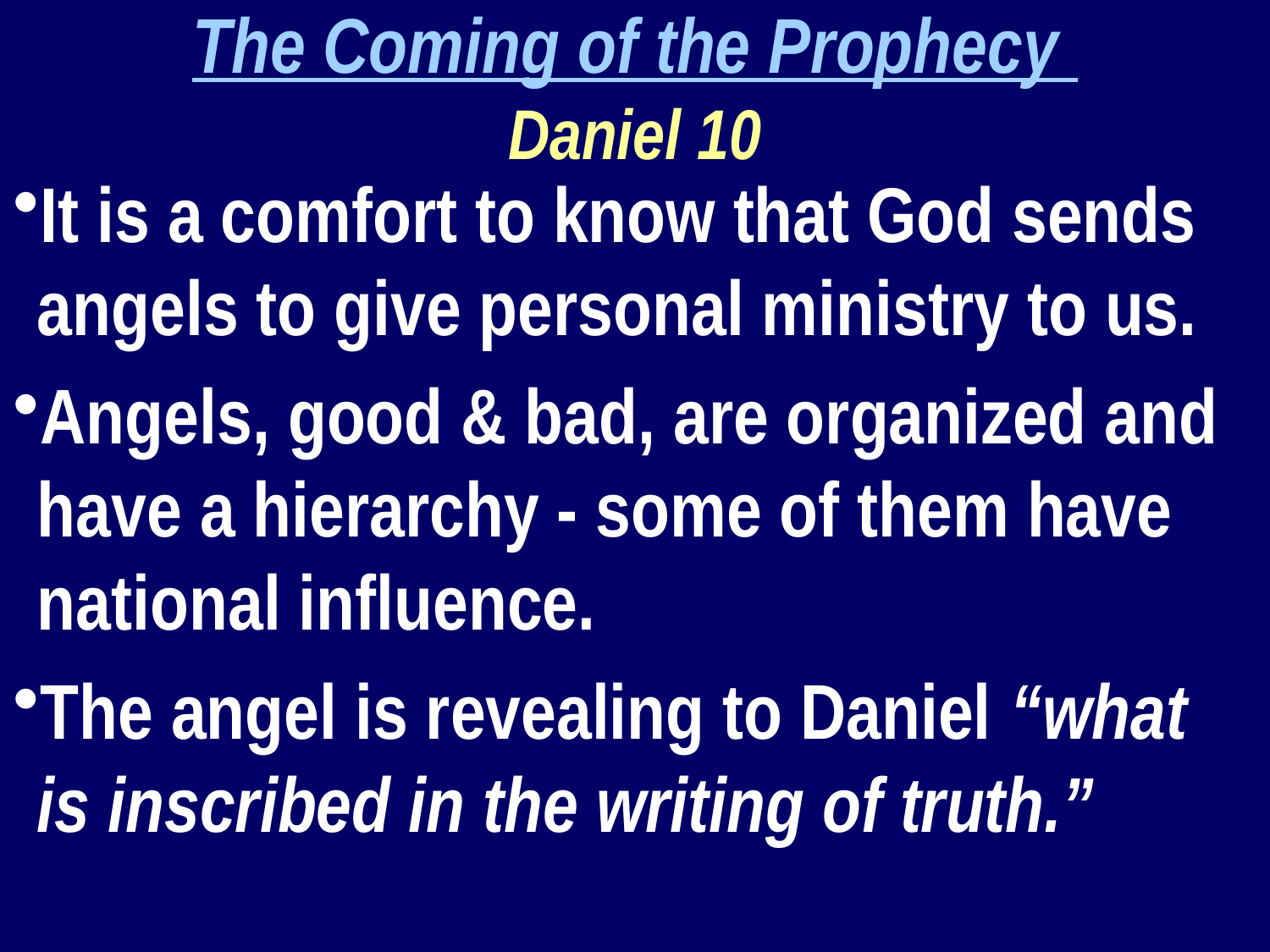

The Coming of the Prophecy
Daniel 10
It is a comfort to know that God sends angels to give personal ministry to us.
Angels, good & bad, are organized and have a hierarchy - some of them have national influence.
The angel is revealing to Daniel “what is inscribed in the writing of truth.”